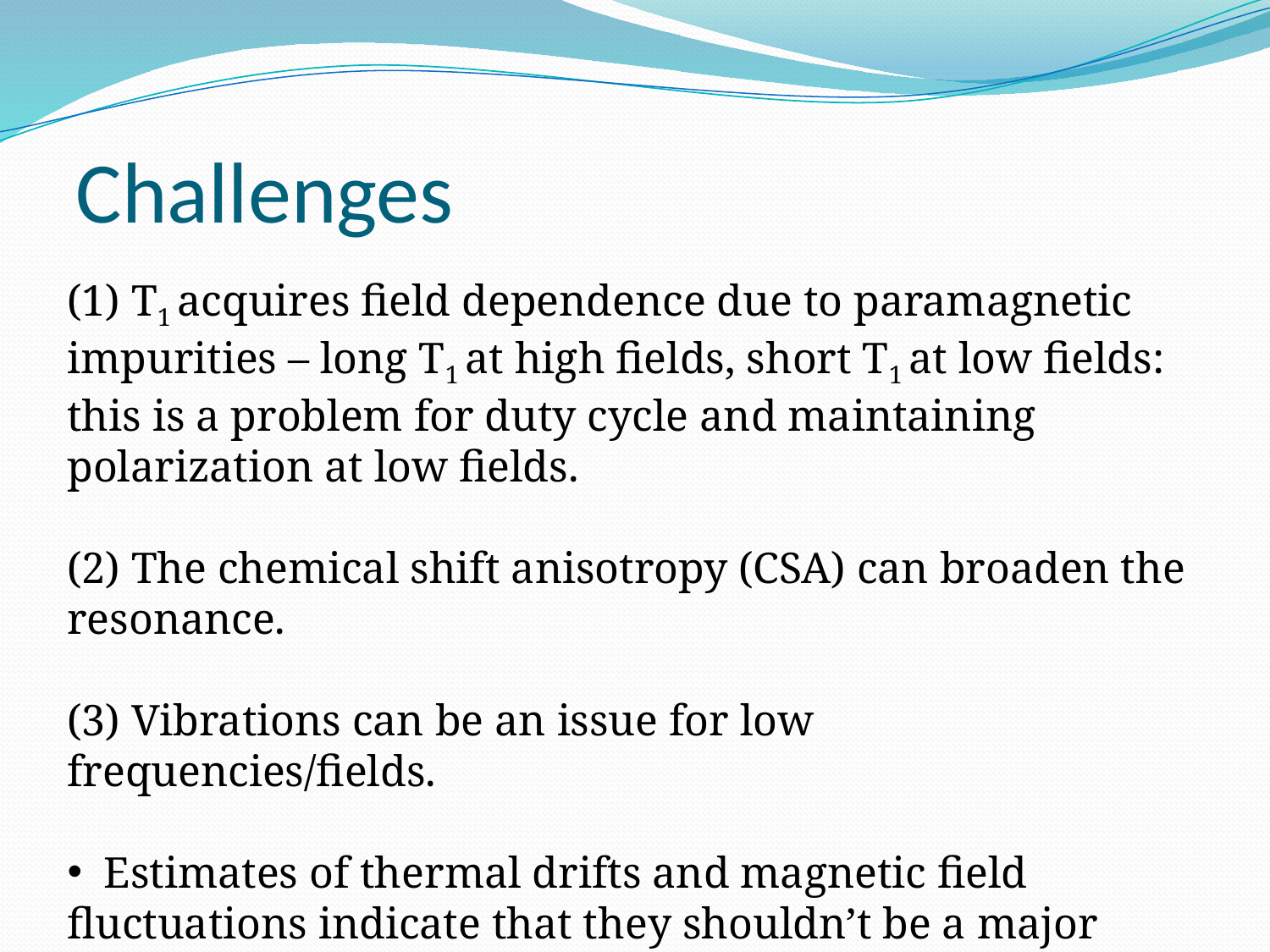

Challenges
(1) T1 acquires field dependence due to paramagnetic impurities – long T1 at high fields, short T1 at low fields:
this is a problem for duty cycle and maintaining polarization at low fields.

(2) The chemical shift anisotropy (CSA) can broaden the resonance.

(3) Vibrations can be an issue for low frequencies/fields.

  Estimates of thermal drifts and magnetic field fluctuations indicate that they shouldn’t be a major problem.